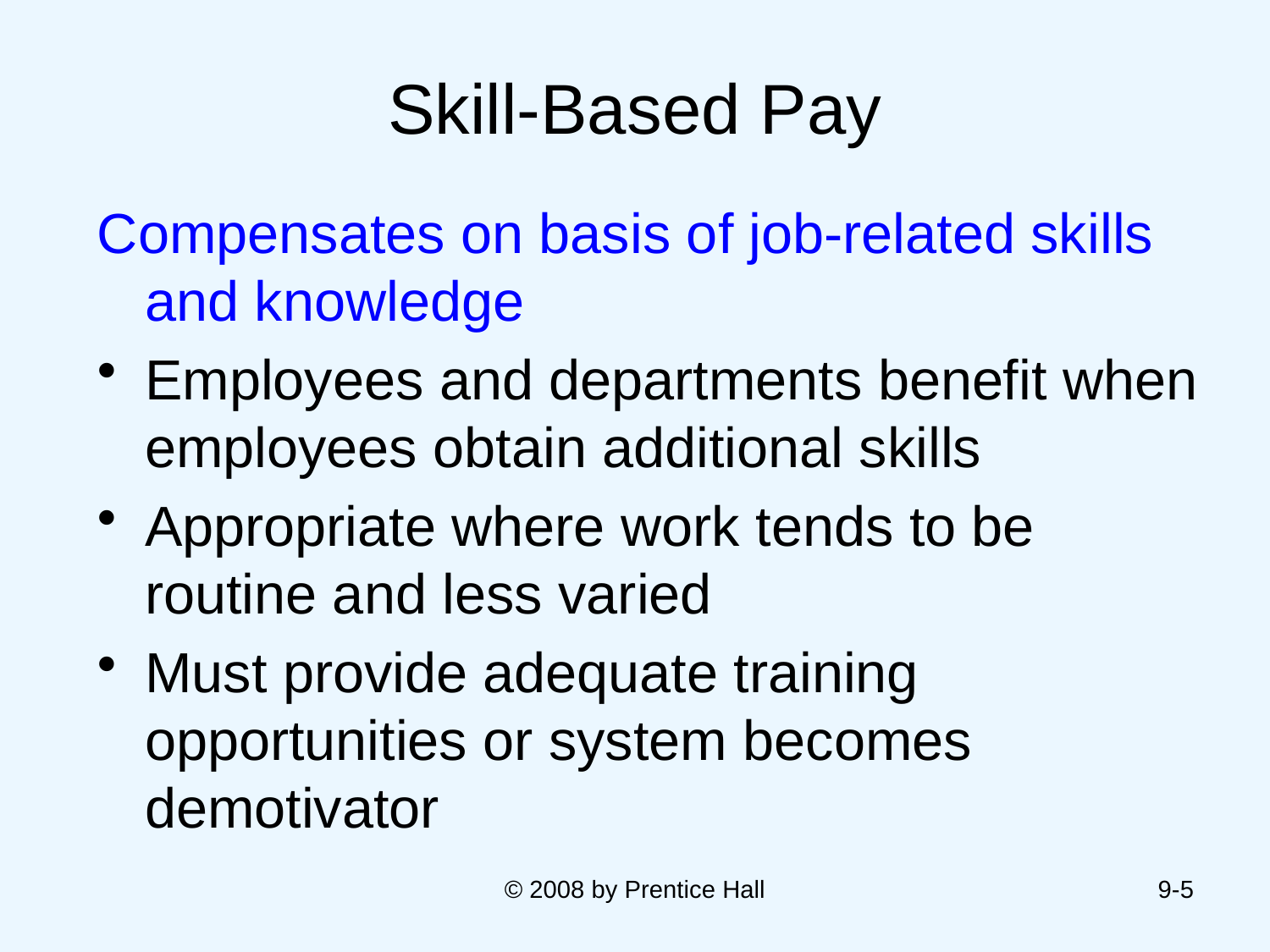

# Skill-Based Pay
Compensates on basis of job-related skills and knowledge
Employees and departments benefit when employees obtain additional skills
Appropriate where work tends to be routine and less varied
Must provide adequate training opportunities or system becomes  demotivator
© 2008 by Prentice Hall
9-5